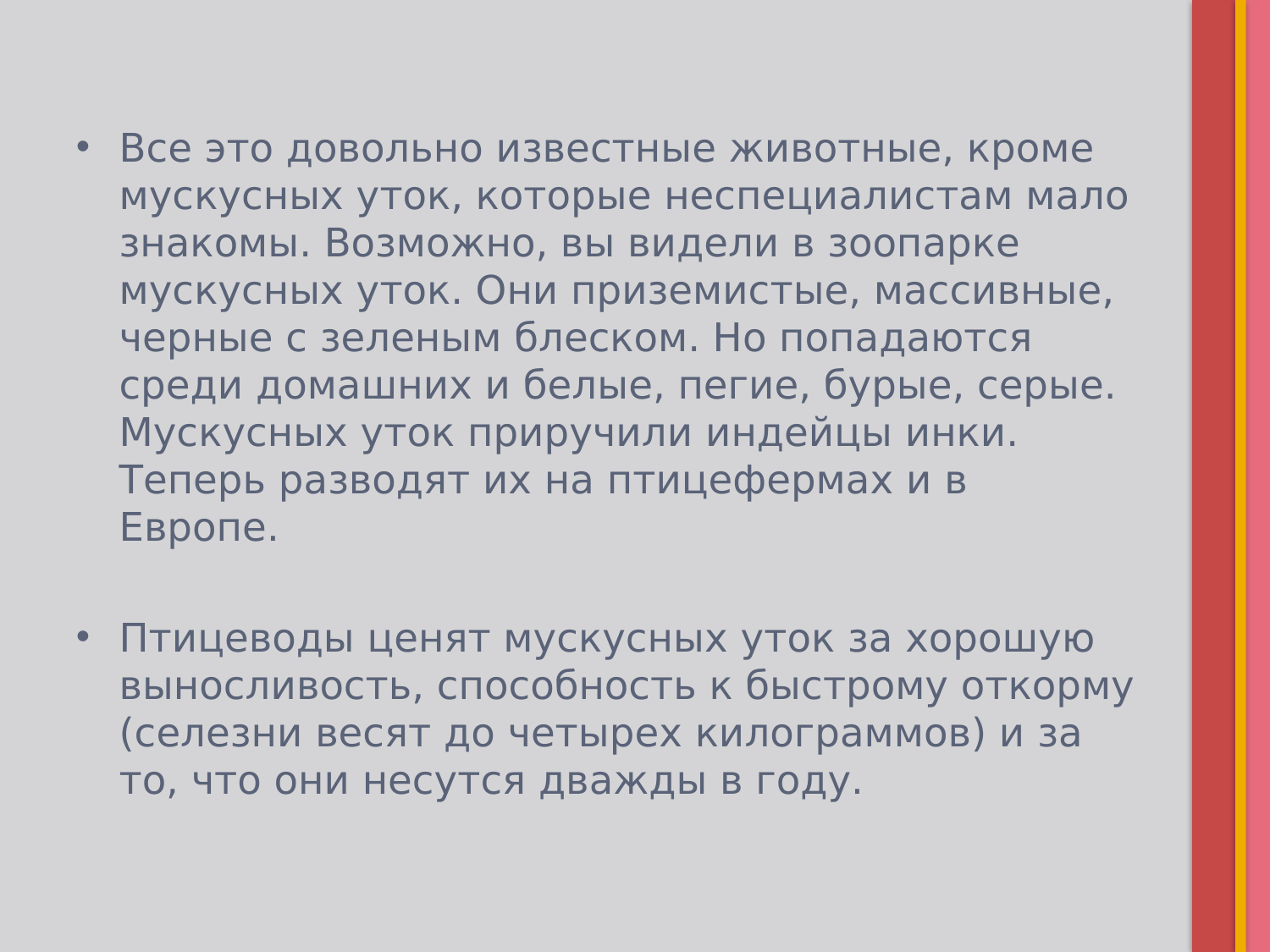

Все это довольно известные животные, кроме мускусных уток, которые неспециалистам мало знакомы. Возможно, вы видели в зоопарке мускусных уток. Они приземистые, массивные, черные с зеленым блеском. Но попадаются среди домашних и белые, пегие, бурые, серые. Мускусных уток приручили индейцы инки. Теперь разводят их на птицефермах и в Европе.

Птицеводы ценят мускусных уток за хорошую выносливость, способность к быстрому откорму (селезни весят до четырех килограммов) и за то, что они несутся дважды в году.